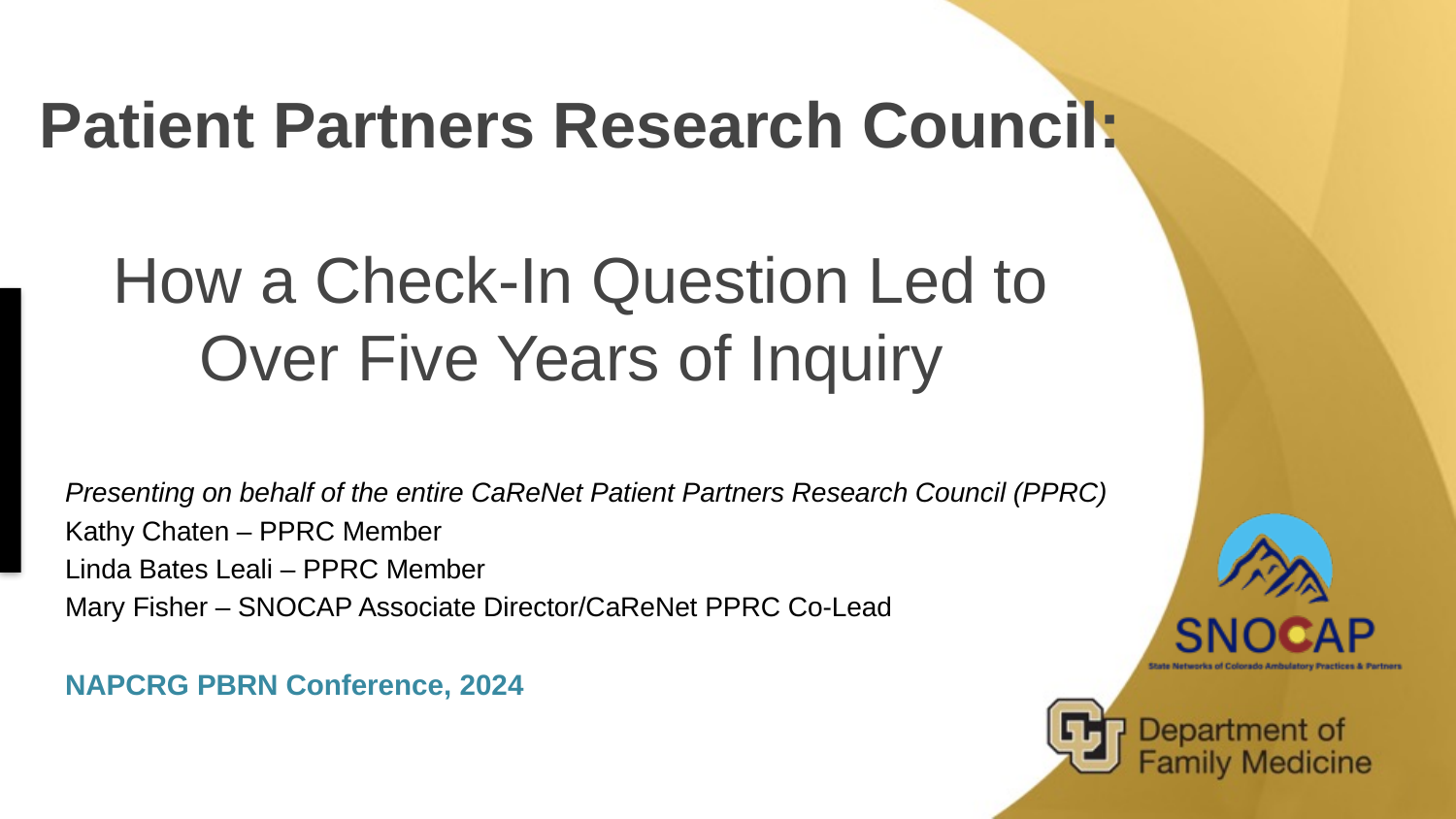

# Patient Partners Research Council: How a Check-In Question Led to Over Five Years of Inquiry
Presenting on behalf of the entire CaReNet Patient Partners Research Council (PPRC)
Kathy Chaten – PPRC Member
Linda Bates Leali – PPRC Member
Mary Fisher – SNOCAP Associate Director/CaReNet PPRC Co-Lead

NAPCRG PBRN Conference, 2024